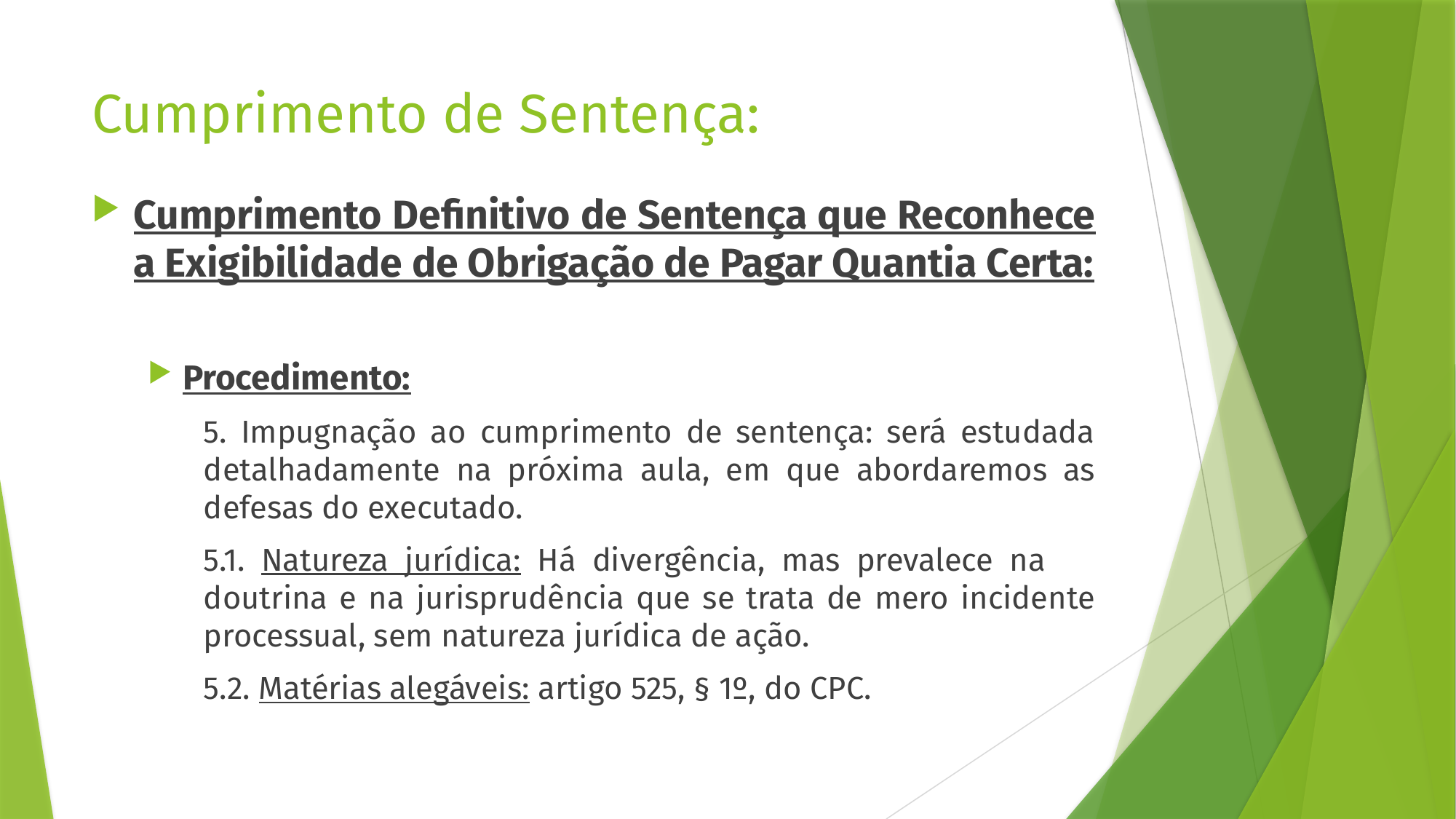

# Cumprimento de Sentença:
Cumprimento Definitivo de Sentença que Reconhece a Exigibilidade de Obrigação de Pagar Quantia Certa:

Procedimento:
5. Impugnação ao cumprimento de sentença: será estudada detalhadamente na próxima aula, em que abordaremos as defesas do executado.
	5.1. Natureza jurídica: Há divergência, mas prevalece na 	doutrina e na jurisprudência que se trata de mero incidente 	processual, sem natureza jurídica de ação.
	5.2. Matérias alegáveis: artigo 525, § 1º, do CPC.